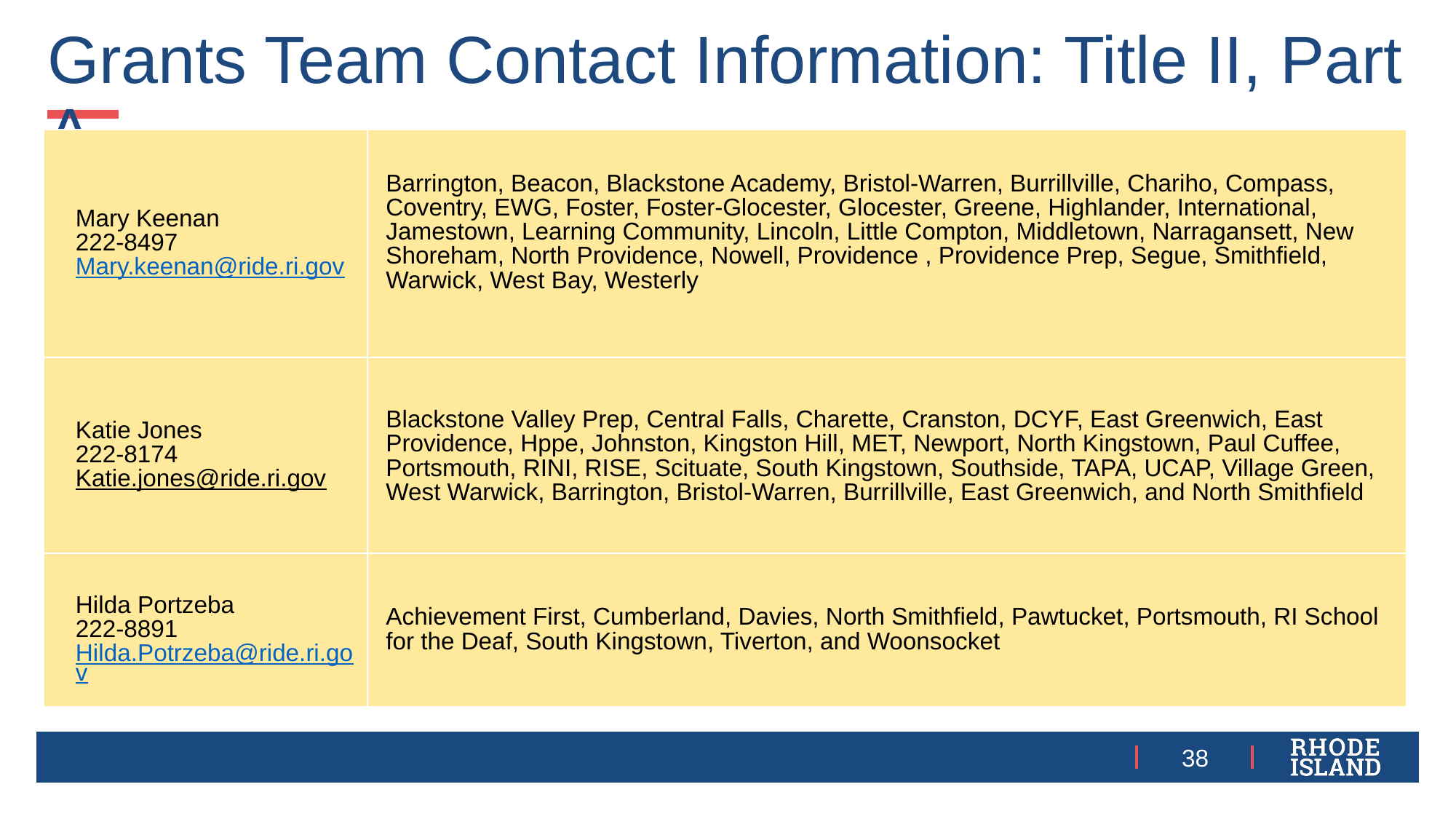

# Grants Team Contact Information: Title II, Part A
| Mary Keenan 222-8497 Mary.keenan@ride.ri.gov | Barrington, Beacon, Blackstone Academy, Bristol-Warren, Burrillville, Chariho, Compass, Coventry, EWG, Foster, Foster-Glocester, Glocester, Greene, Highlander, International, Jamestown, Learning Community, Lincoln, Little Compton, Middletown, Narragansett, New Shoreham, North Providence, Nowell, Providence , Providence Prep, Segue, Smithfield, Warwick, West Bay, Westerly |
| --- | --- |
| Katie Jones 222-8174 Katie.jones@ride.ri.gov | Blackstone Valley Prep, Central Falls, Charette, Cranston, DCYF, East Greenwich, East Providence, Hppe, Johnston, Kingston Hill, MET, Newport, North Kingstown, Paul Cuffee, Portsmouth, RINI, RISE, Scituate, South Kingstown, Southside, TAPA, UCAP, Village Green, West Warwick, Barrington, Bristol-Warren, Burrillville, East Greenwich, and North Smithfield |
| Hilda Portzeba 222-8891 Hilda.Potrzeba@ride.ri.gov | Achievement First, Cumberland, Davies, North Smithfield, Pawtucket, Portsmouth, RI School for the Deaf, South Kingstown, Tiverton, and Woonsocket |
38